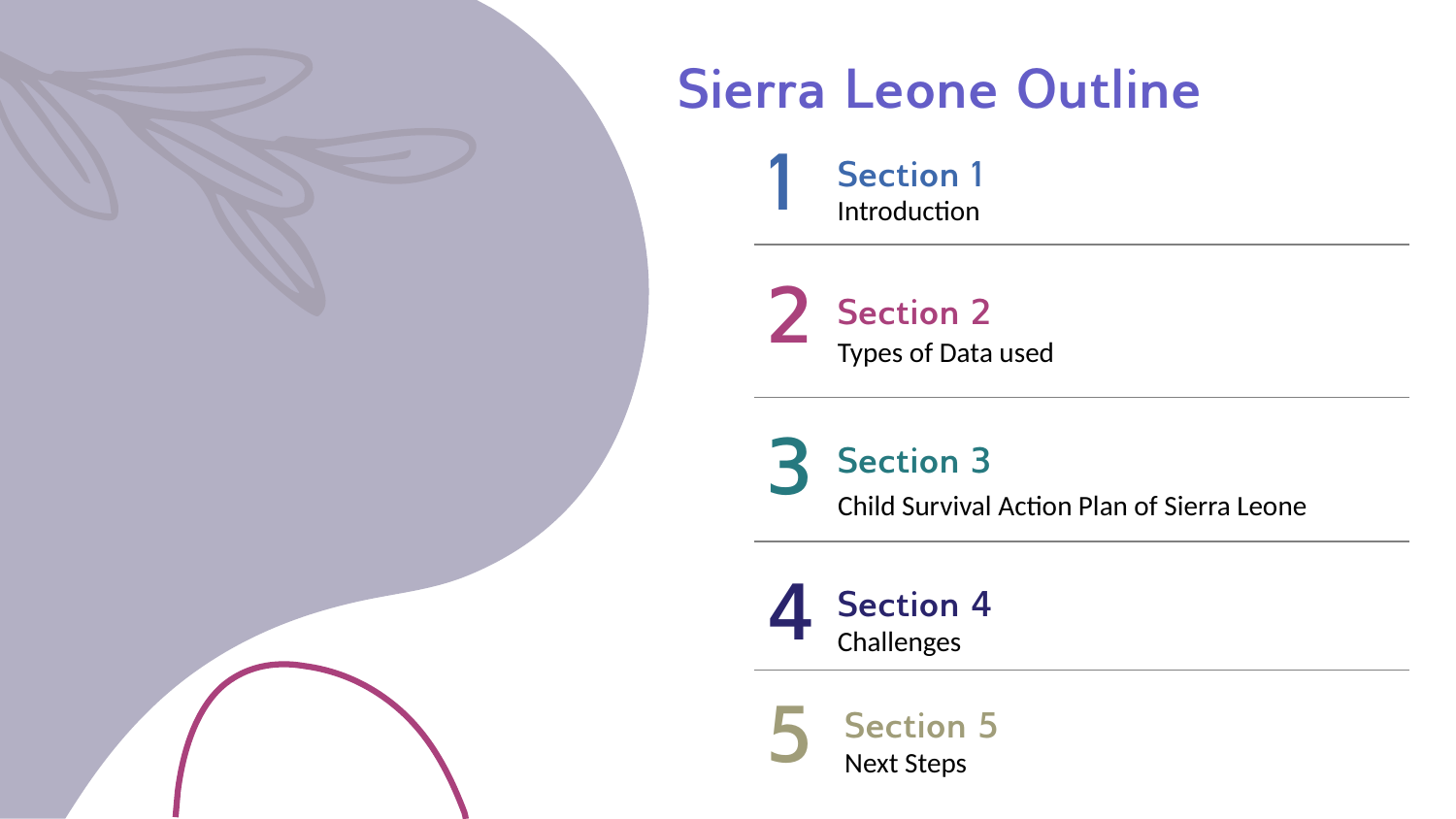

Sierra Leone Outline
1
Section 1
Introduction
2
Section 2
Types of Data used
3
Section 3
Child Survival Action Plan of Sierra Leone
4
Section 4
Challenges
5
Section 5
Next Steps